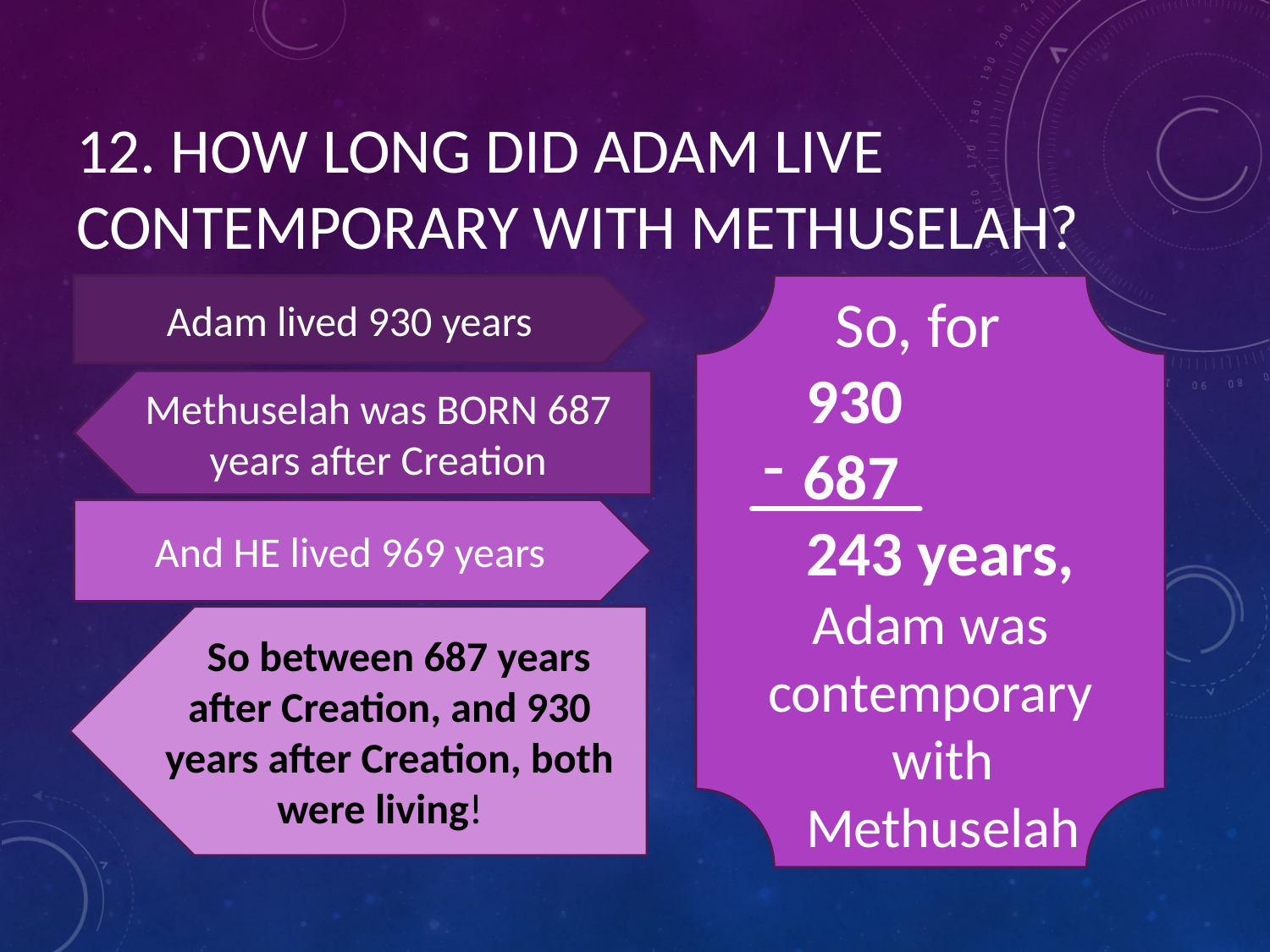

# 12. How long did Adam live contemporary with Methuselah?
     So, for
   930
687
   243 years,
Adam was contemporary   with
  Methuselah
Adam lived 930 years
Methuselah was BORN 687 years after Creation
And HE lived 969 years
  So between 687 years after Creation, and 930 years after Creation, both were living!